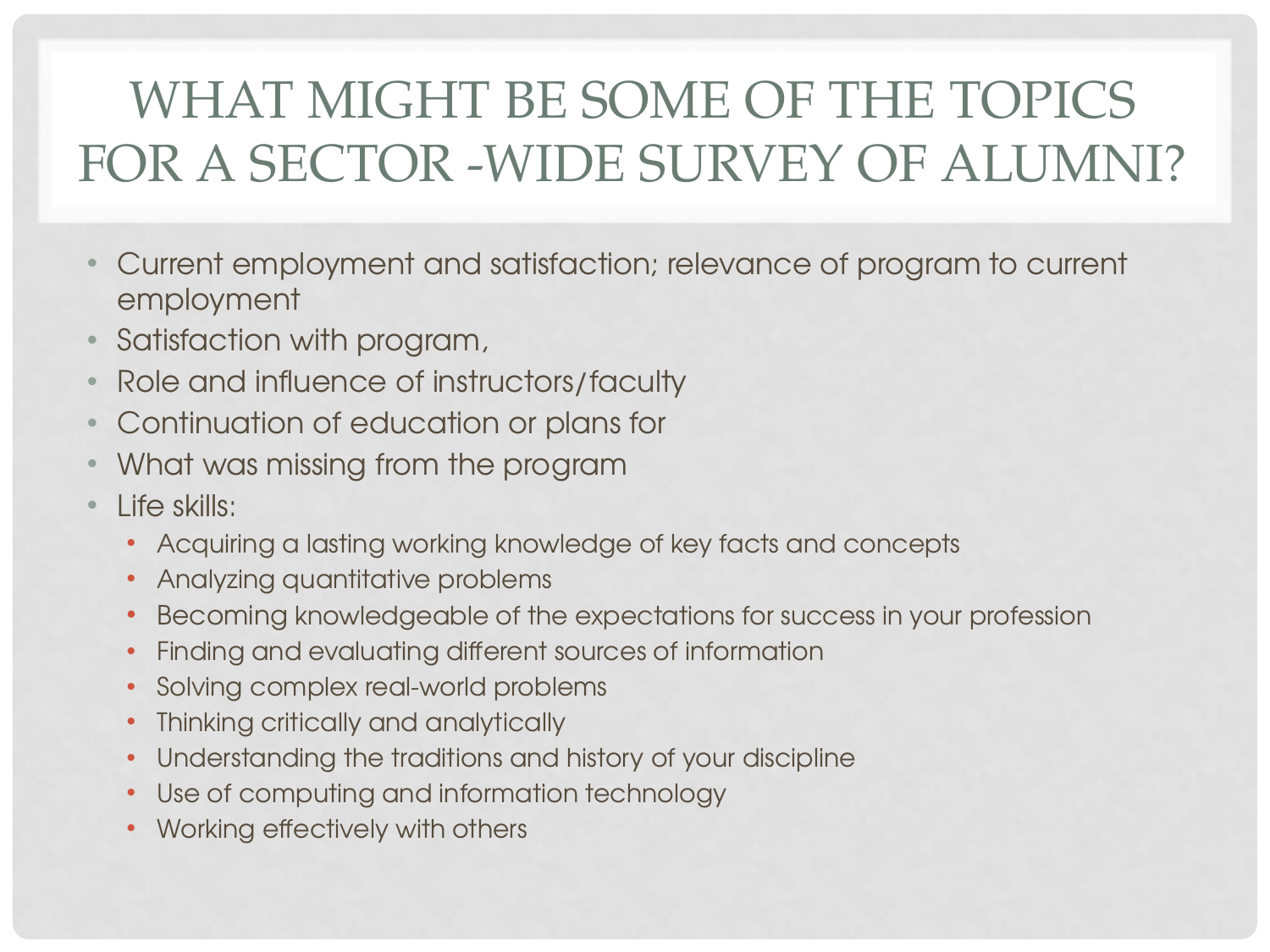

# What might be some of the topics for a sector -wide survey of alumni?
Current employment and satisfaction; relevance of program to current employment
Satisfaction with program,
Role and influence of instructors/faculty
Continuation of education or plans for
What was missing from the program
Life skills:
Acquiring a lasting working knowledge of key facts and concepts
Analyzing quantitative problems
Becoming knowledgeable of the expectations for success in your profession
Finding and evaluating different sources of information
Solving complex real-world problems
Thinking critically and analytically
Understanding the traditions and history of your discipline
Use of computing and information technology
Working effectively with others